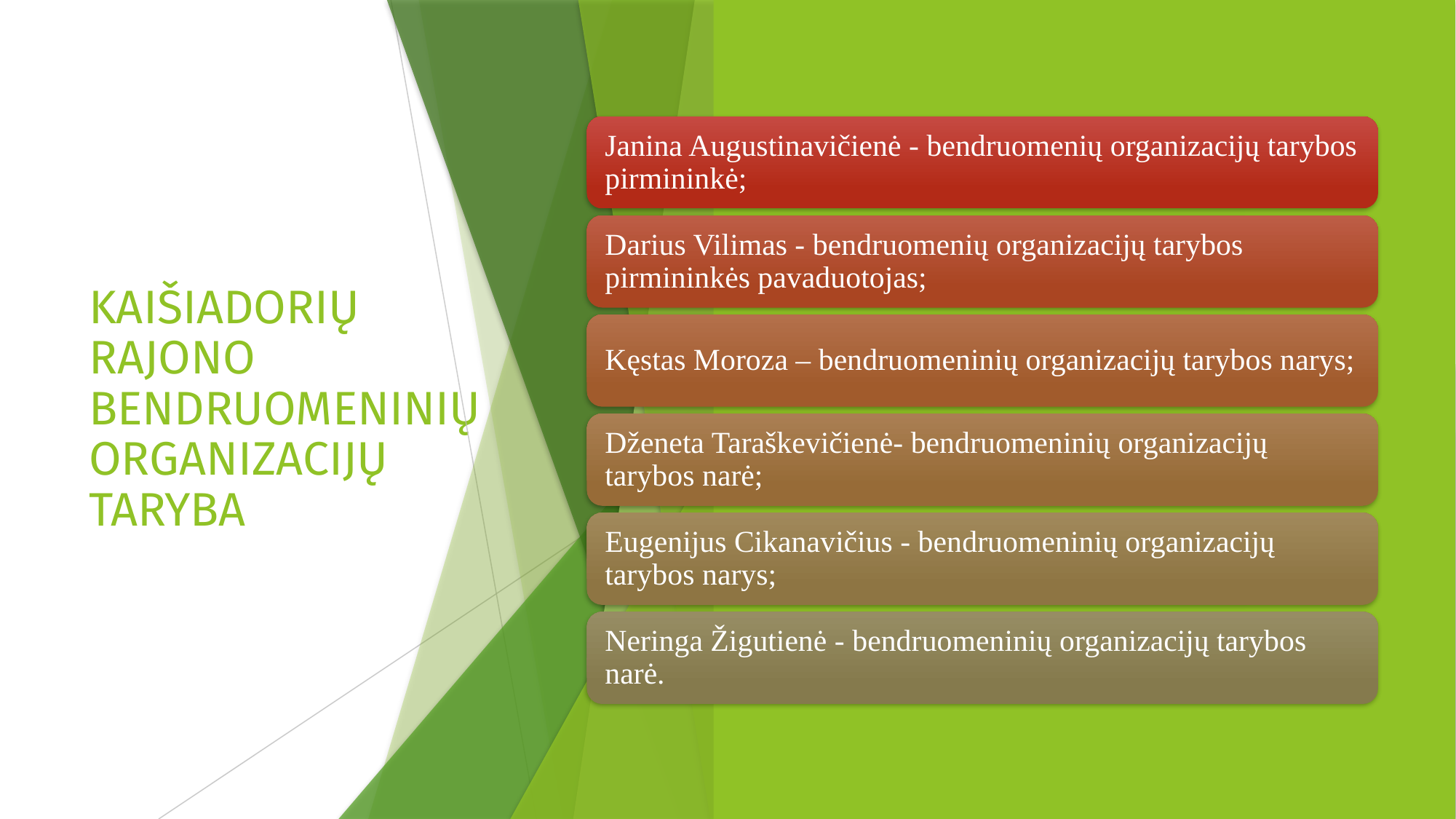

Janina Augustinavičienė - bendruomenių organizacijų tarybos pirmininkė;
Darius Vilimas - bendruomenių organizacijų tarybos pirmininkės pavaduotojas;
Kęstas Moroza – bendruomeninių organizacijų tarybos narys;
Dženeta Taraškevičienė- bendruomeninių organizacijų tarybos narė;
Eugenijus Cikanavičius - bendruomeninių organizacijų tarybos narys;
Neringa Žigutienė - bendruomeninių organizacijų tarybos narė.
# KAIŠIADORIŲ RAJONO BENDRUOMENINIŲ ORGANIZACIJŲ TARYBA